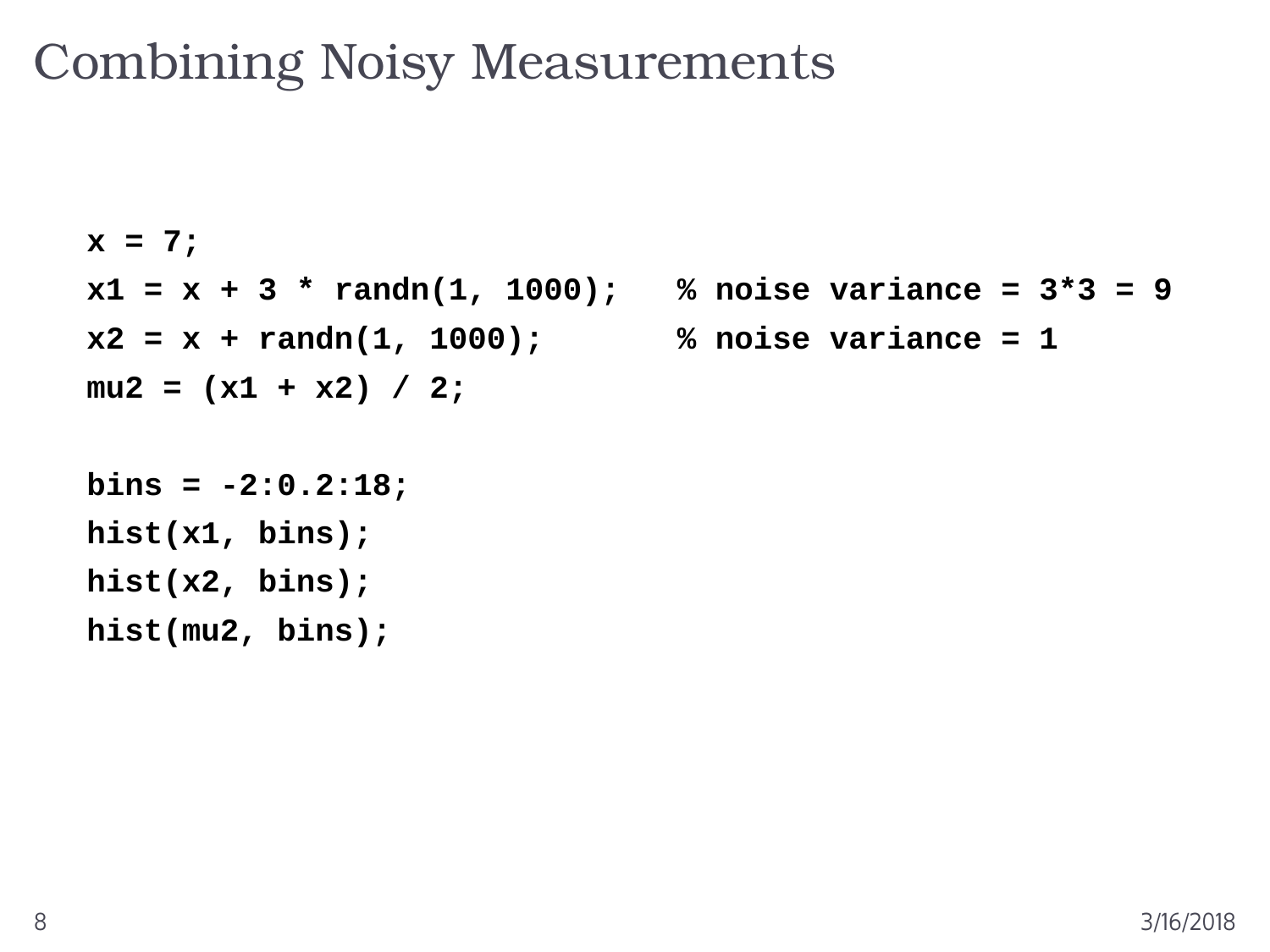

# Combining Noisy Measurements

x = 7;
x1 = x + 3 * randn(1, 1000);   % noise variance = 3*3 = 9
x2 = x + randn(1, 1000);       % noise variance = 1
mu2 = (x1 + x2) / 2;

bins = -2:0.2:18;
hist(x1, bins);
hist(x2, bins);
hist(mu2, bins);
8

3/16/2018